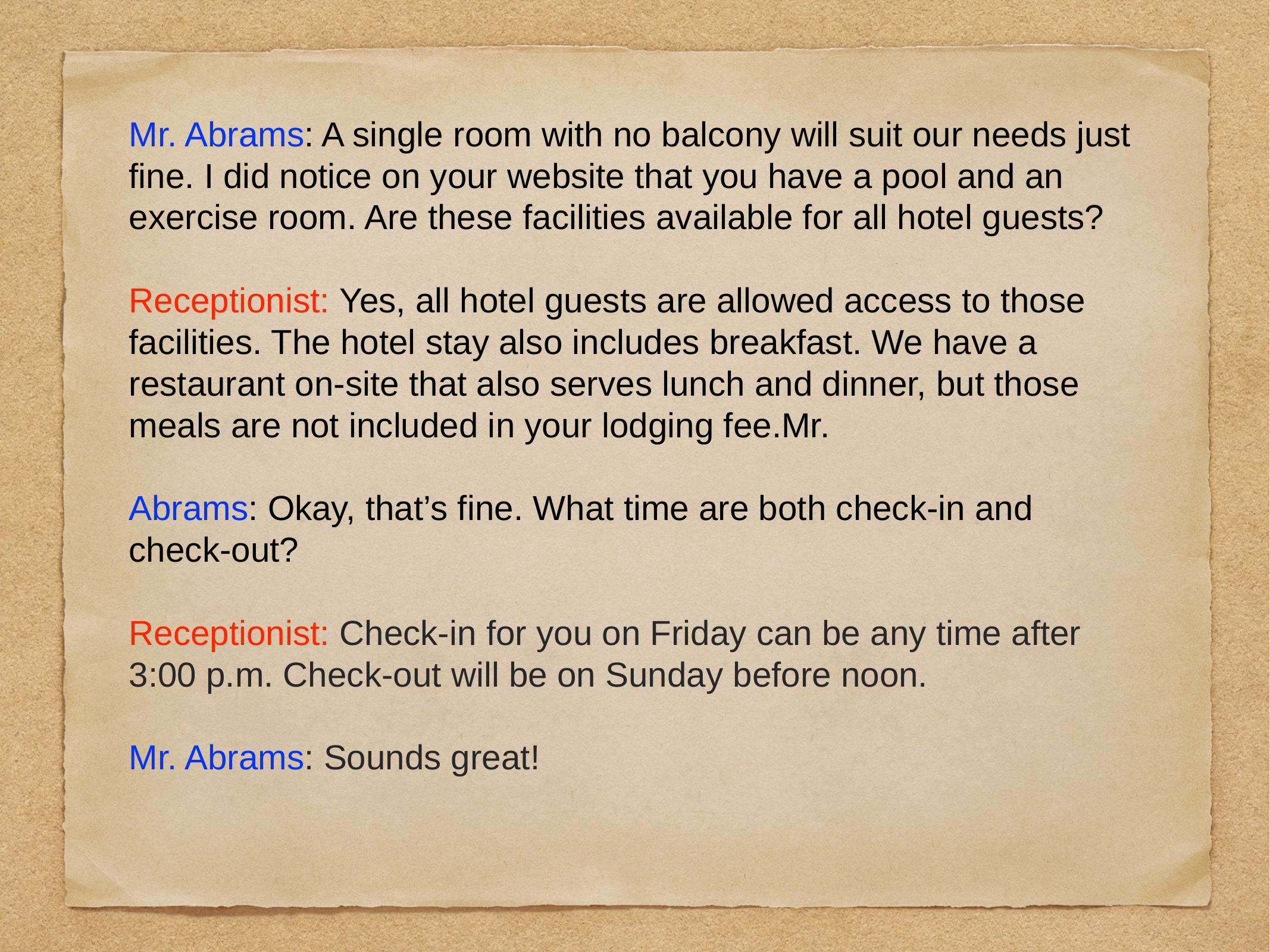

Mr. Abrams: A single room with no balcony will suit our needs just fine. I did notice on your website that you have a pool and an exercise room. Are these facilities available for all hotel guests?

Receptionist: Yes, all hotel guests are allowed access to those facilities. The hotel stay also includes breakfast. We have a restaurant on-site that also serves lunch and dinner, but those meals are not included in your lodging fee.Mr.

Abrams: Okay, that’s fine. What time are both check-in and check-out?

Receptionist: Check-in for you on Friday can be any time after 3:00 p.m. Check-out will be on Sunday before noon.

Mr. Abrams: Sounds great!